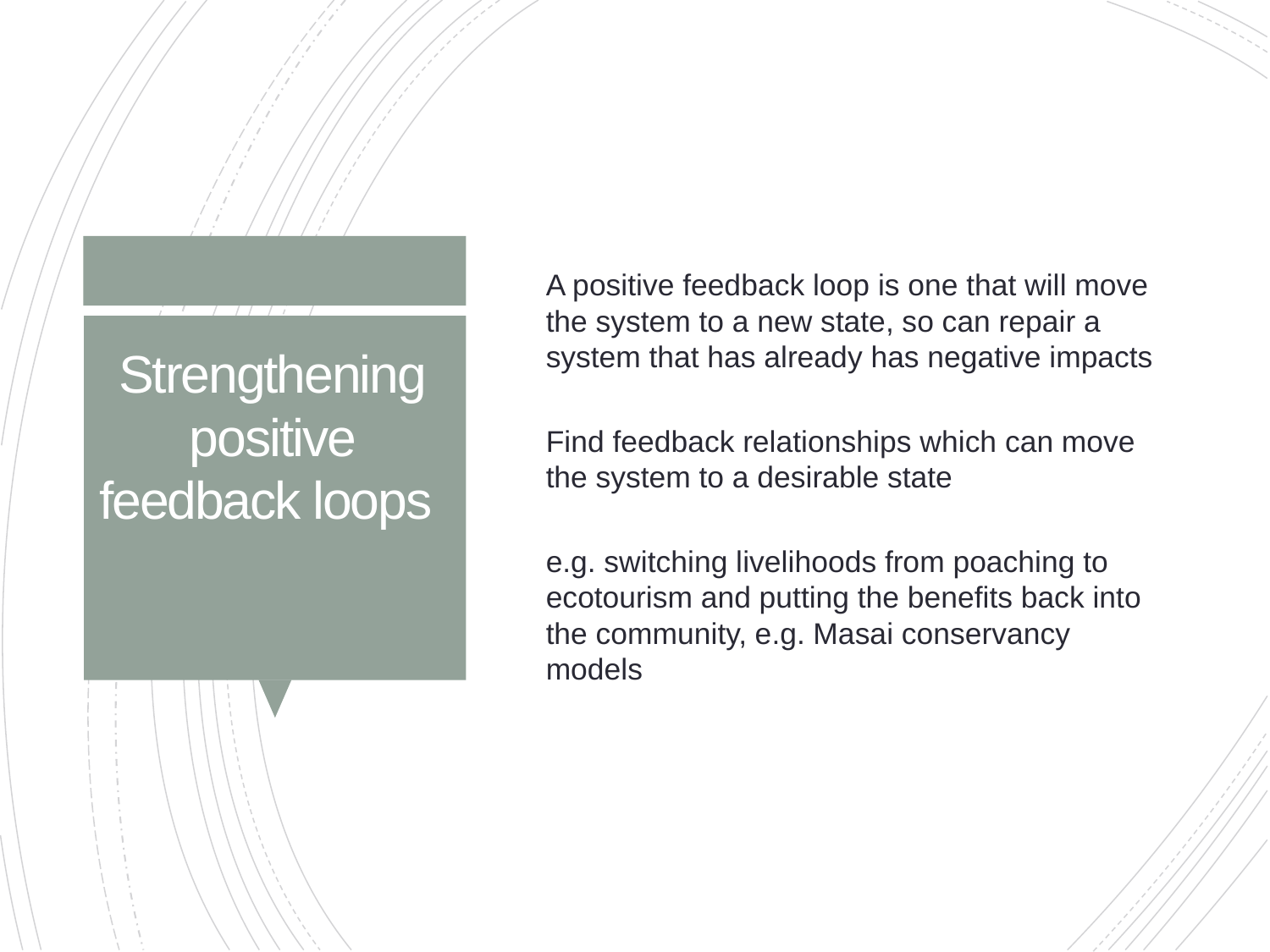

A positive feedback loop is one that will move the system to a new state, so can repair a system that has already has negative impacts

Find feedback relationships which can move the system to a desirable state

e.g. switching livelihoods from poaching to ecotourism and putting the benefits back into the community, e.g. Masai conservancy models

# Strengthening positive feedback loops